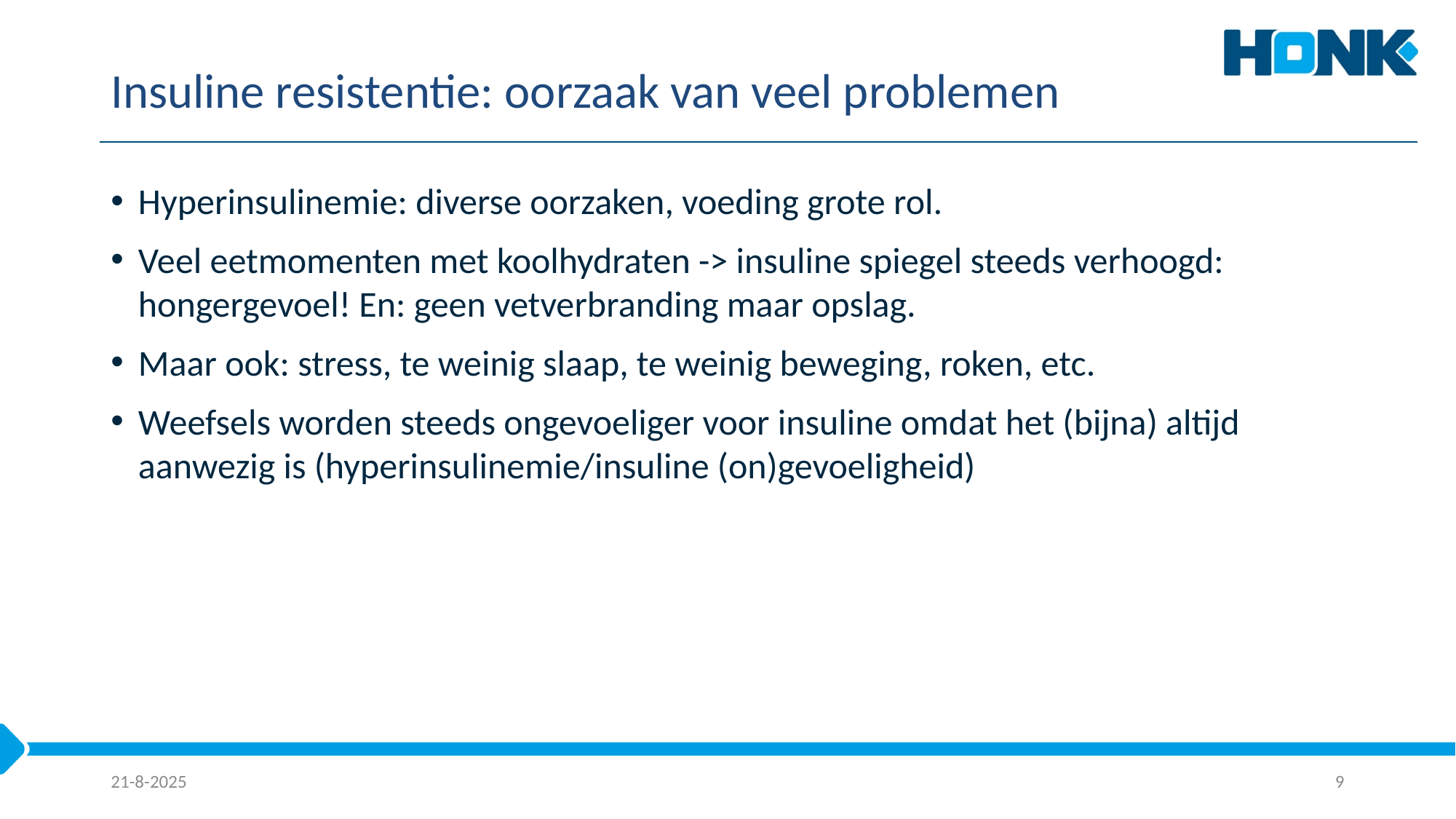

# Insuline resistentie: oorzaak van veel problemen
Hyperinsulinemie: diverse oorzaken, voeding grote rol.
Veel eetmomenten met koolhydraten -> insuline spiegel steeds verhoogd: hongergevoel! En: geen vetverbranding maar opslag.
Maar ook: stress, te weinig slaap, te weinig beweging, roken, etc.
Weefsels worden steeds ongevoeliger voor insuline omdat het (bijna) altijd aanwezig is (hyperinsulinemie/insuline (on)gevoeligheid)
21-8-2025
9